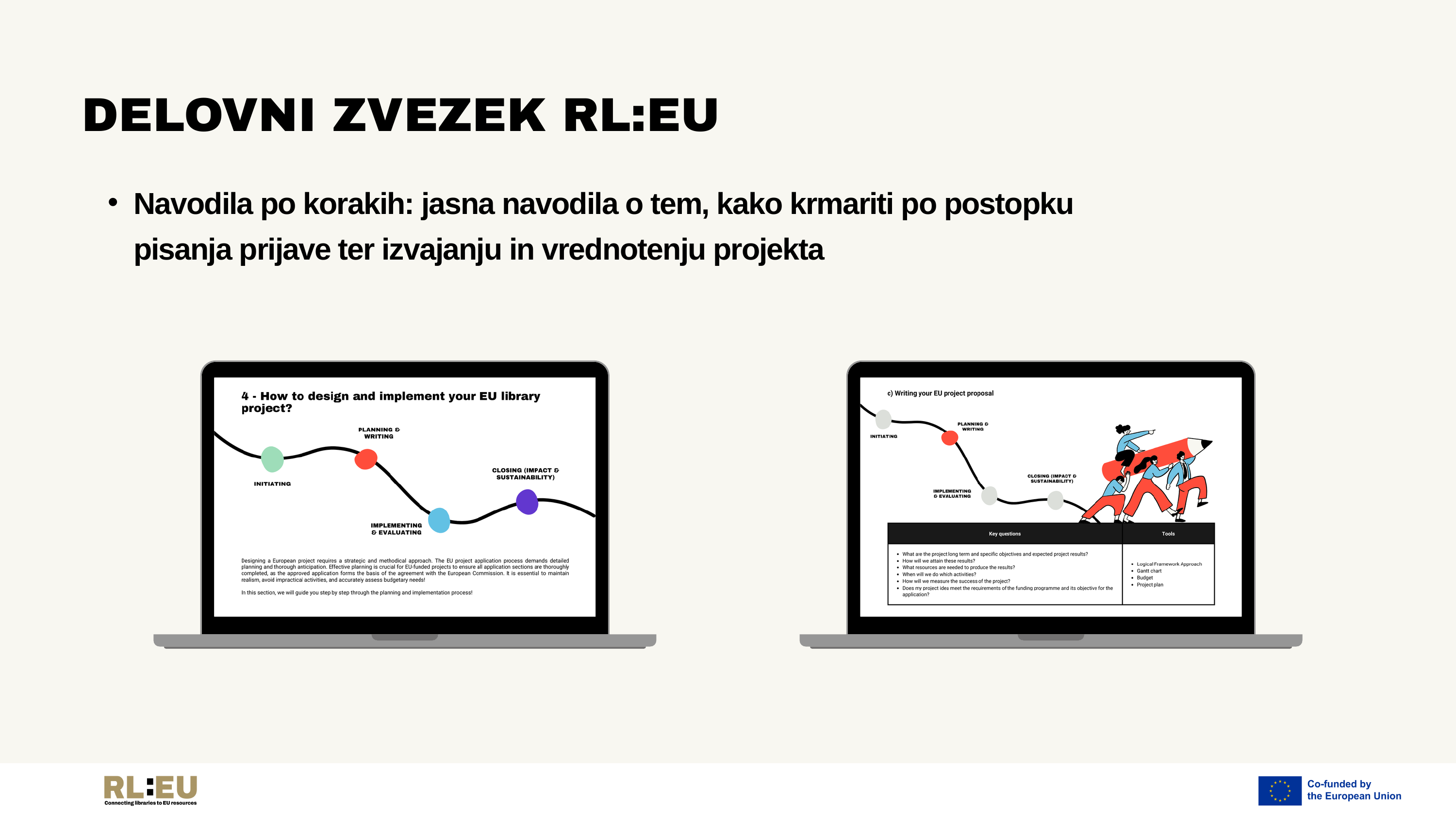

DELOVNI ZVEZEK RL:EU
Navodila po korakih: jasna navodila o tem, kako krmariti po postopku pisanja prijave ter izvajanju in vrednotenju projekta